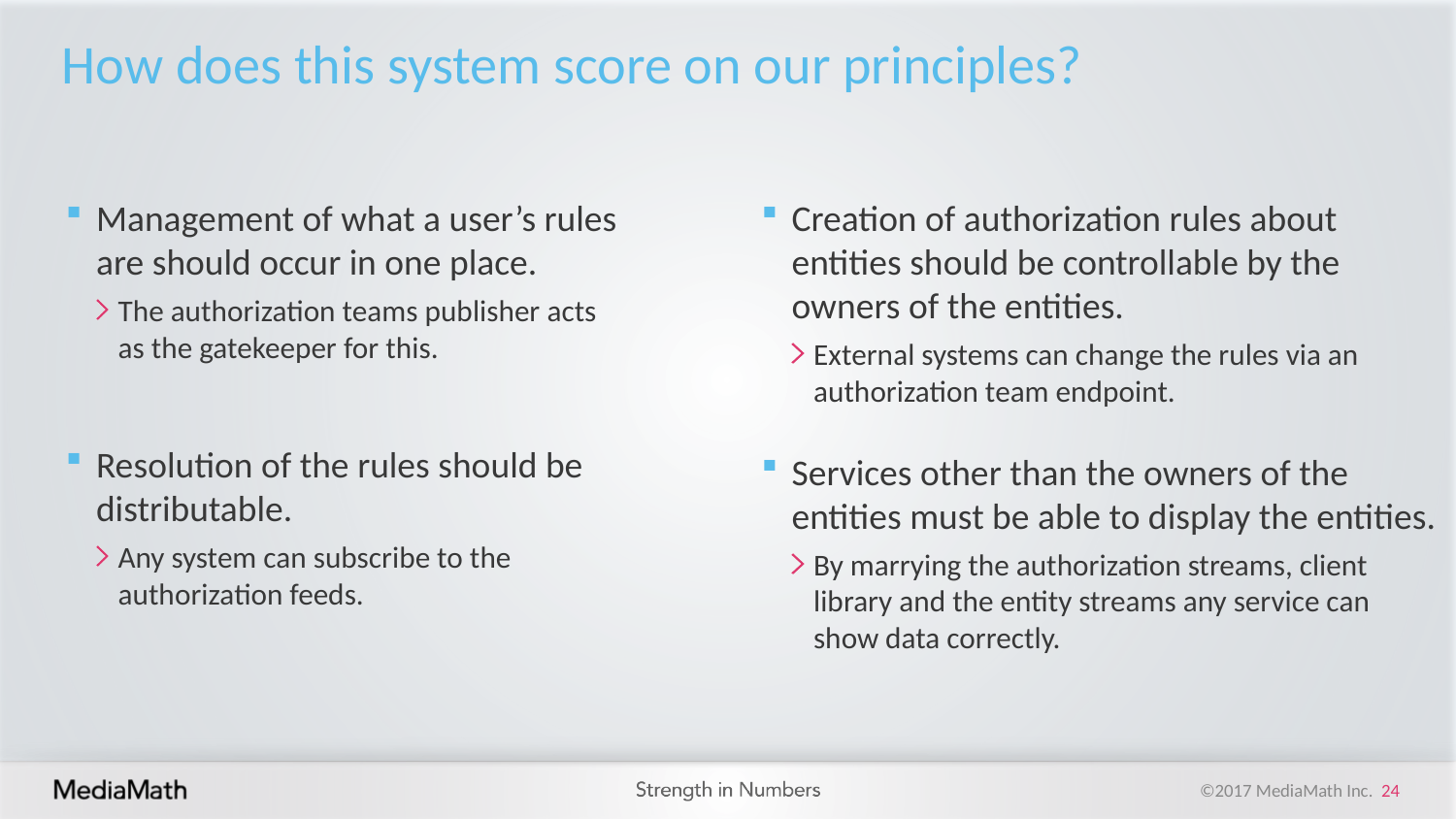

Wil
# How does this system score on our principles?
Management of what a user’s rules are should occur in one place.
The authorization teams publisher acts as the gatekeeper for this.
Resolution of the rules should be distributable.
Any system can subscribe to the authorization feeds.

Creation of authorization rules about entities should be controllable by the owners of the entities.
External systems can change the rules via an authorization team endpoint.
Services other than the owners of the entities must be able to display the entities.
By marrying the authorization streams, client library and the entity streams any service can show data correctly.